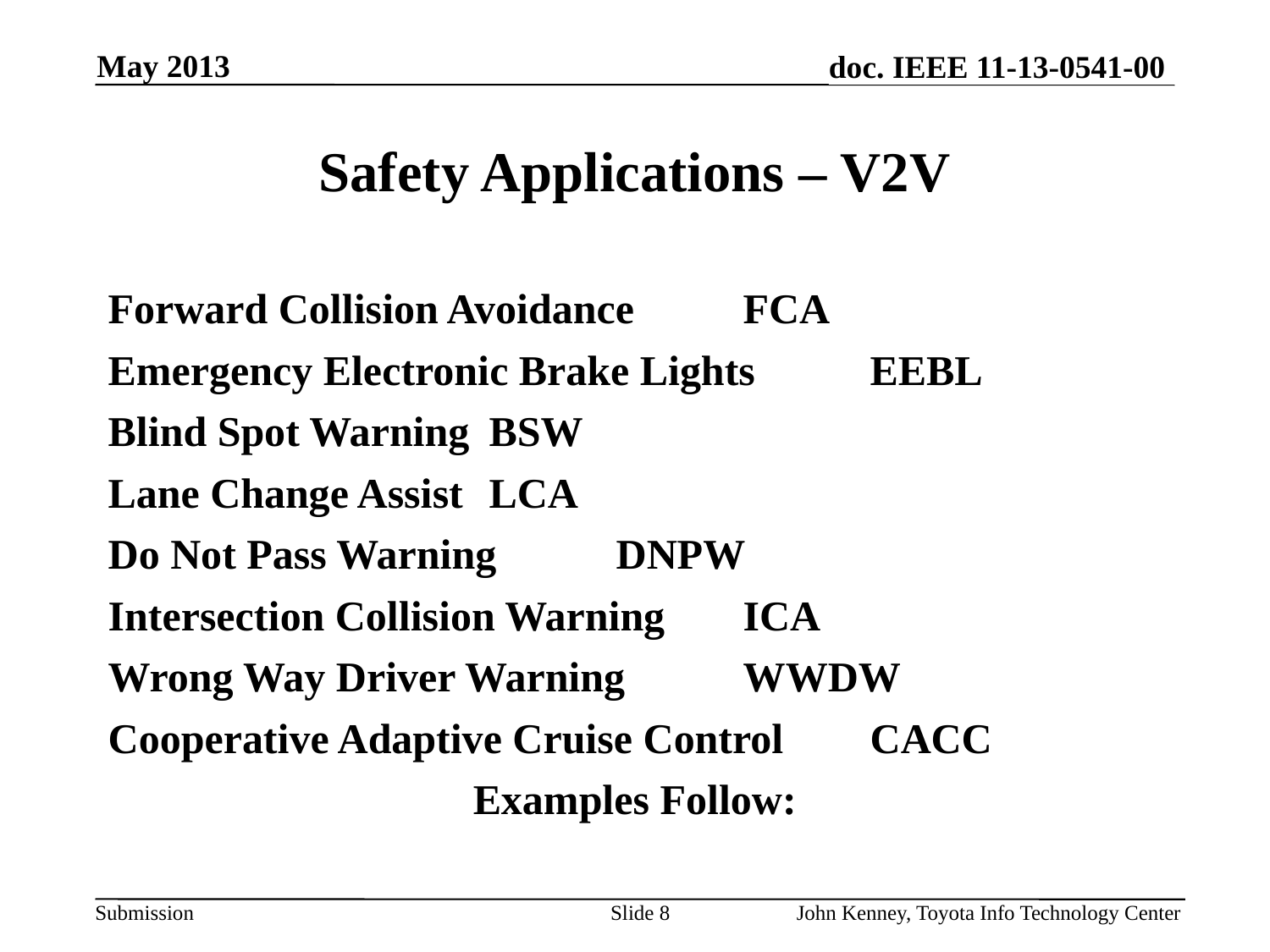

May 2013
# Safety Applications – V2V
Forward Collision Avoidance	FCA
Emergency Electronic Brake Lights	EEBL
Blind Spot Warning	BSW
Lane Change Assist	LCA
Do Not Pass Warning	DNPW
Intersection Collision Warning	ICA
Wrong Way Driver Warning	WWDW
Cooperative Adaptive Cruise Control	CACC
Examples Follow:
Slide 8
John Kenney, Toyota Info Technology Center